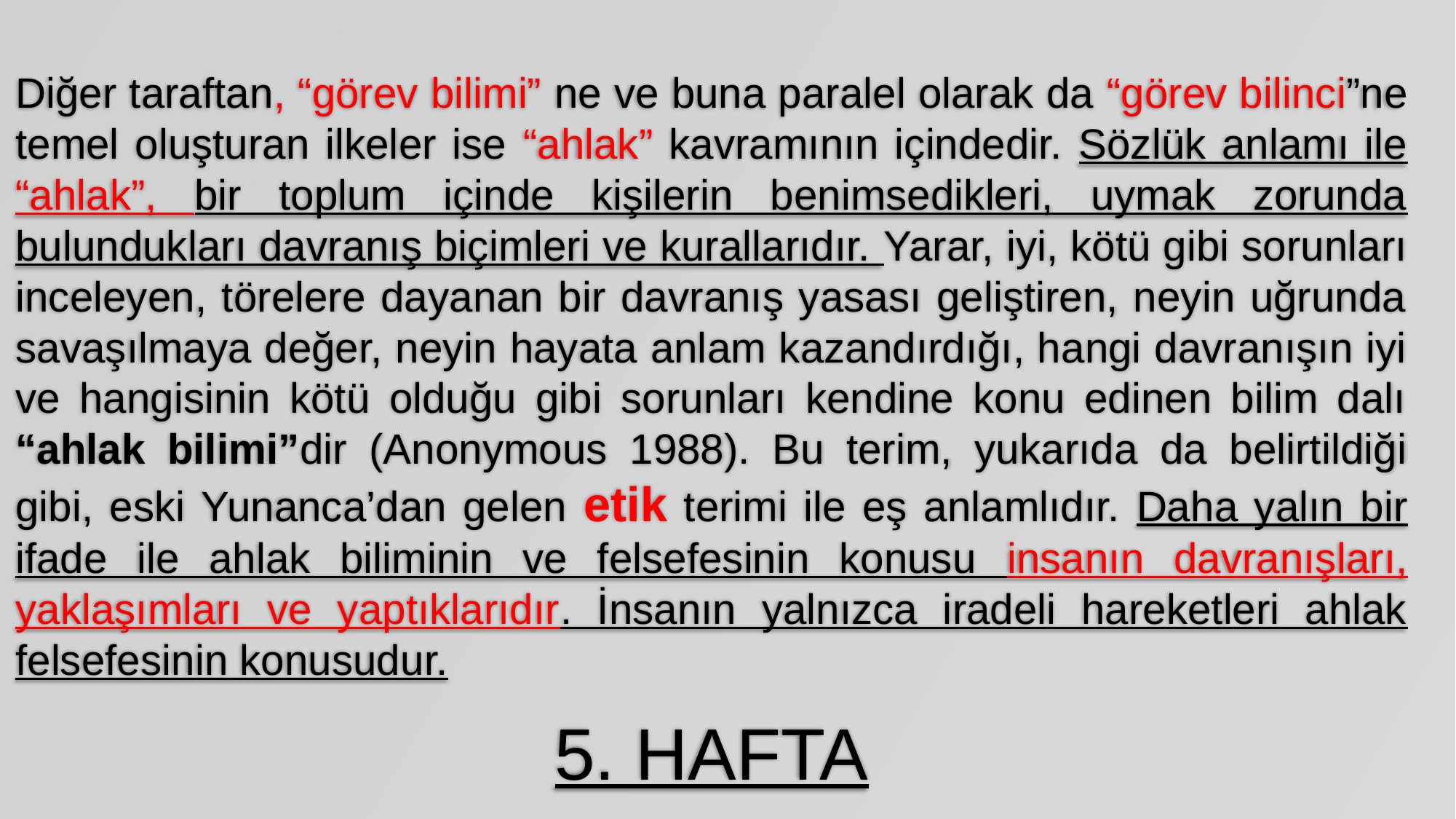

Diğer taraftan, “görev bilimi” ne ve buna paralel olarak da “görev bilinci”ne temel oluşturan ilkeler ise “ahlak” kavramının içindedir. Sözlük anlamı ile “ahlak”, bir toplum içinde kişilerin benimsedikleri, uymak zorunda bulundukları davranış biçimleri ve kurallarıdır. Yarar, iyi, kötü gibi sorunları inceleyen, törelere dayanan bir davranış yasası geliştiren, neyin uğrunda savaşılmaya değer, neyin hayata anlam kazandırdığı, hangi davranışın iyi ve hangisinin kötü olduğu gibi sorunları kendine konu edinen bilim dalı “ahlak bilimi”dir (Anonymous 1988). Bu terim, yukarıda da belirtildiği gibi, eski Yunanca’dan gelen etik terimi ile eş anlamlıdır. Daha yalın bir ifade ile ahlak biliminin ve felsefesinin konusu insanın davranışları, yaklaşımları ve yaptıklarıdır. İnsanın yalnızca iradeli hareketleri ahlak felsefesinin konusudur.
5. HAFTA